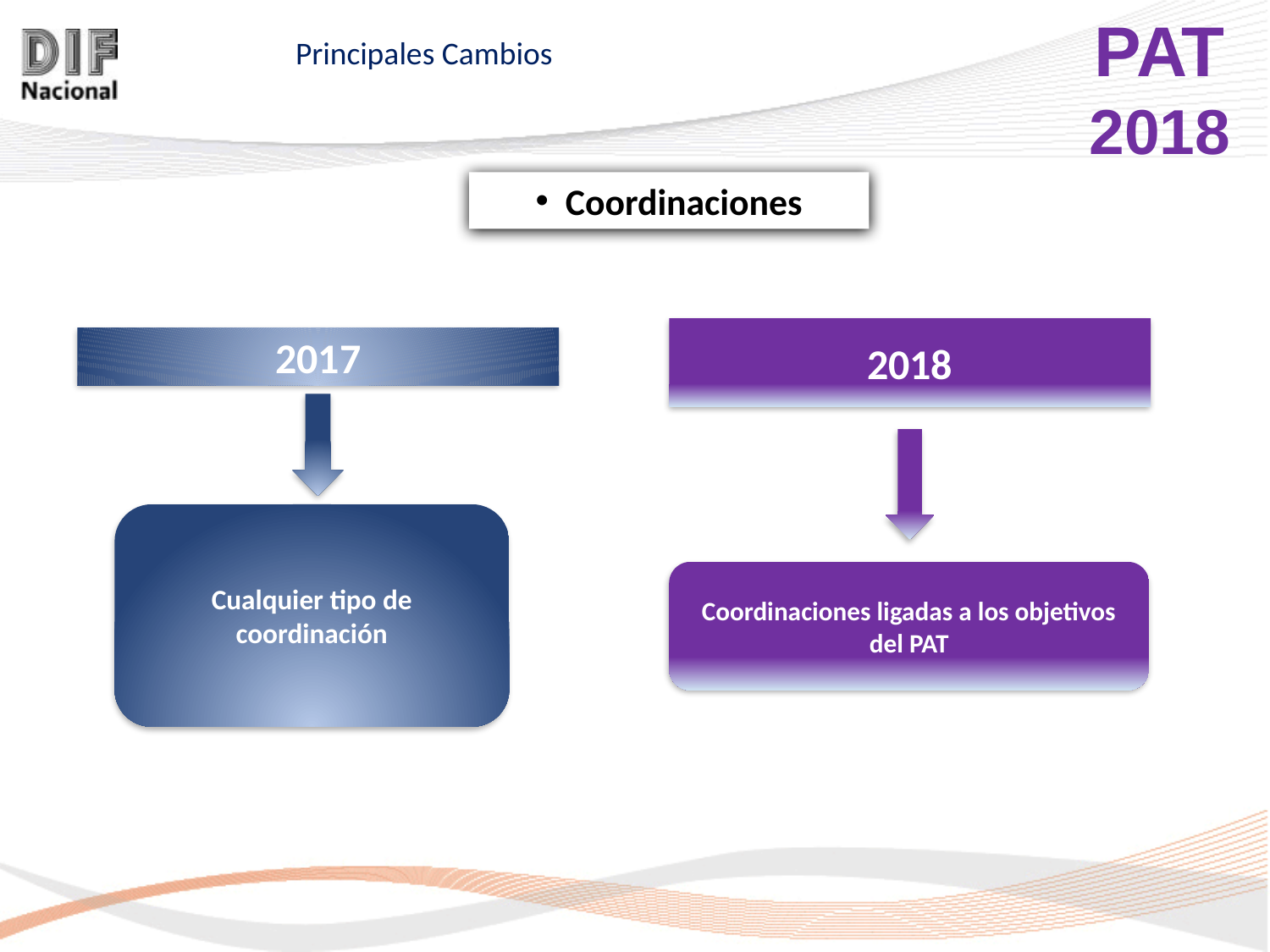

Principales Cambios
Coordinaciones
2018
Coordinaciones ligadas a los objetivos del PAT

2017
Cualquier tipo de coordinación